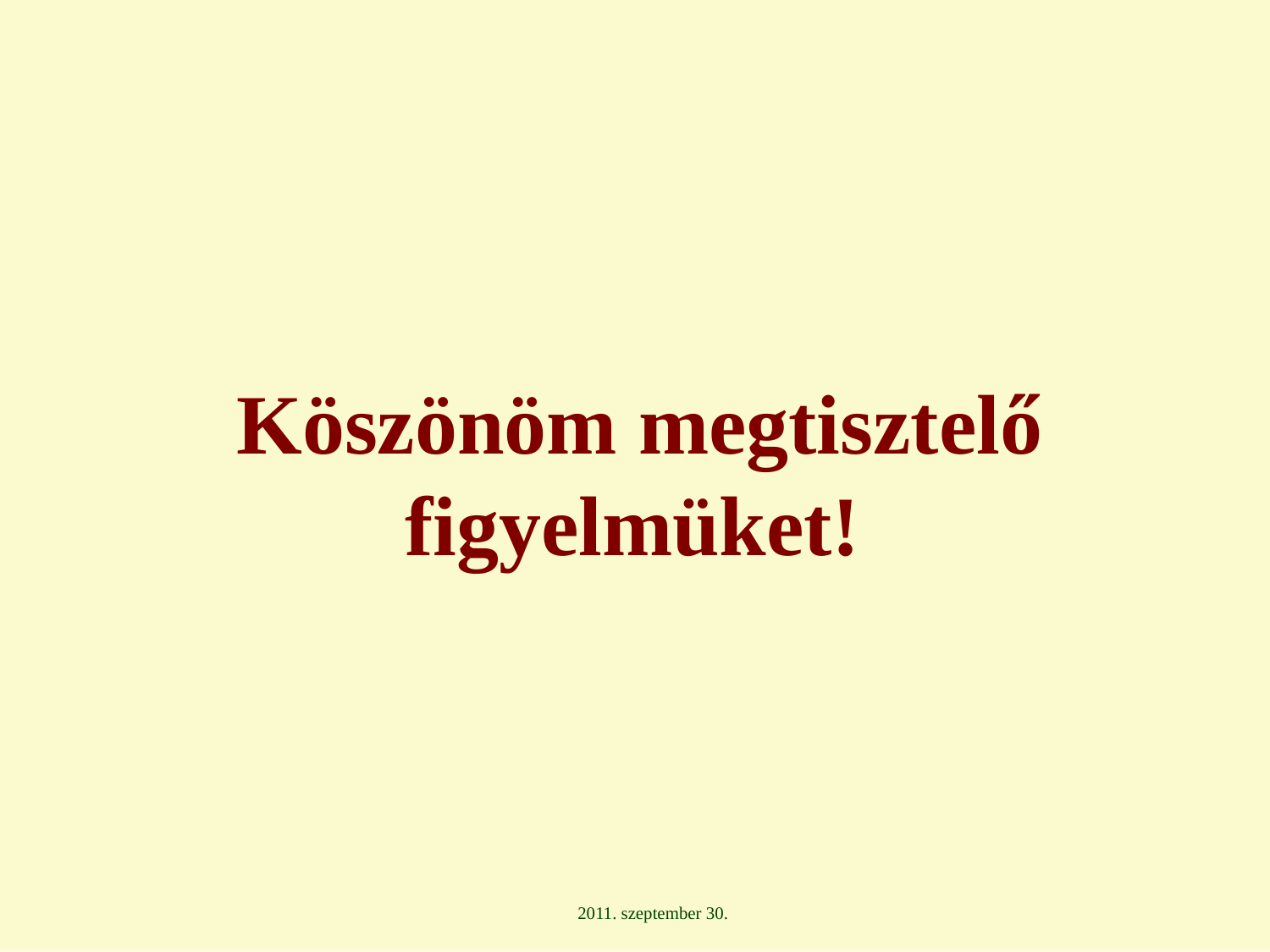

# Köszönöm megtisztelő figyelmüket!
2011. szeptember 30.